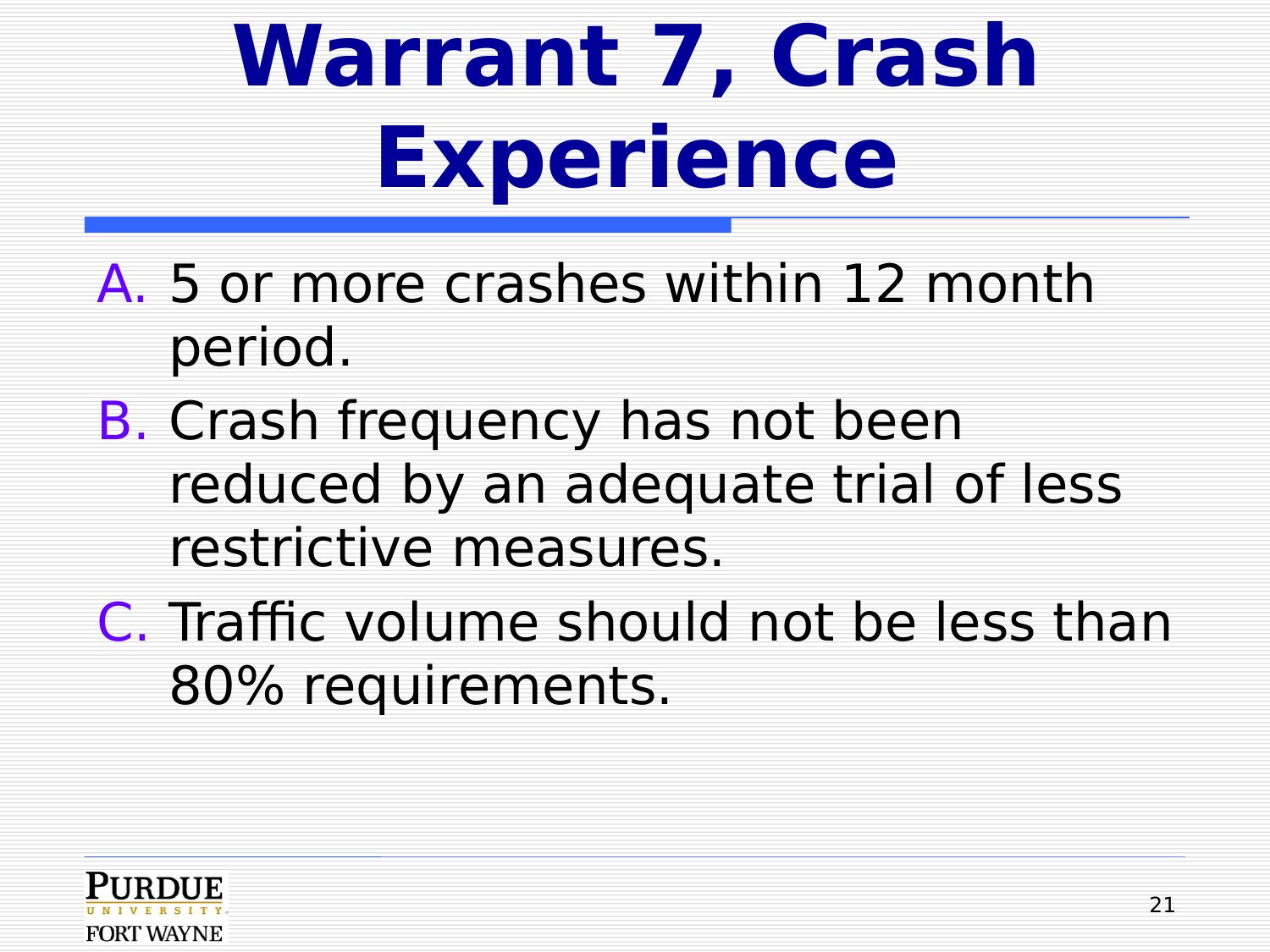

# Warrant 7, Crash Experience
5 or more crashes within 12 month period.
Crash frequency has not been reduced by an adequate trial of less restrictive measures.
Traffic volume should not be less than 80% requirements.
21